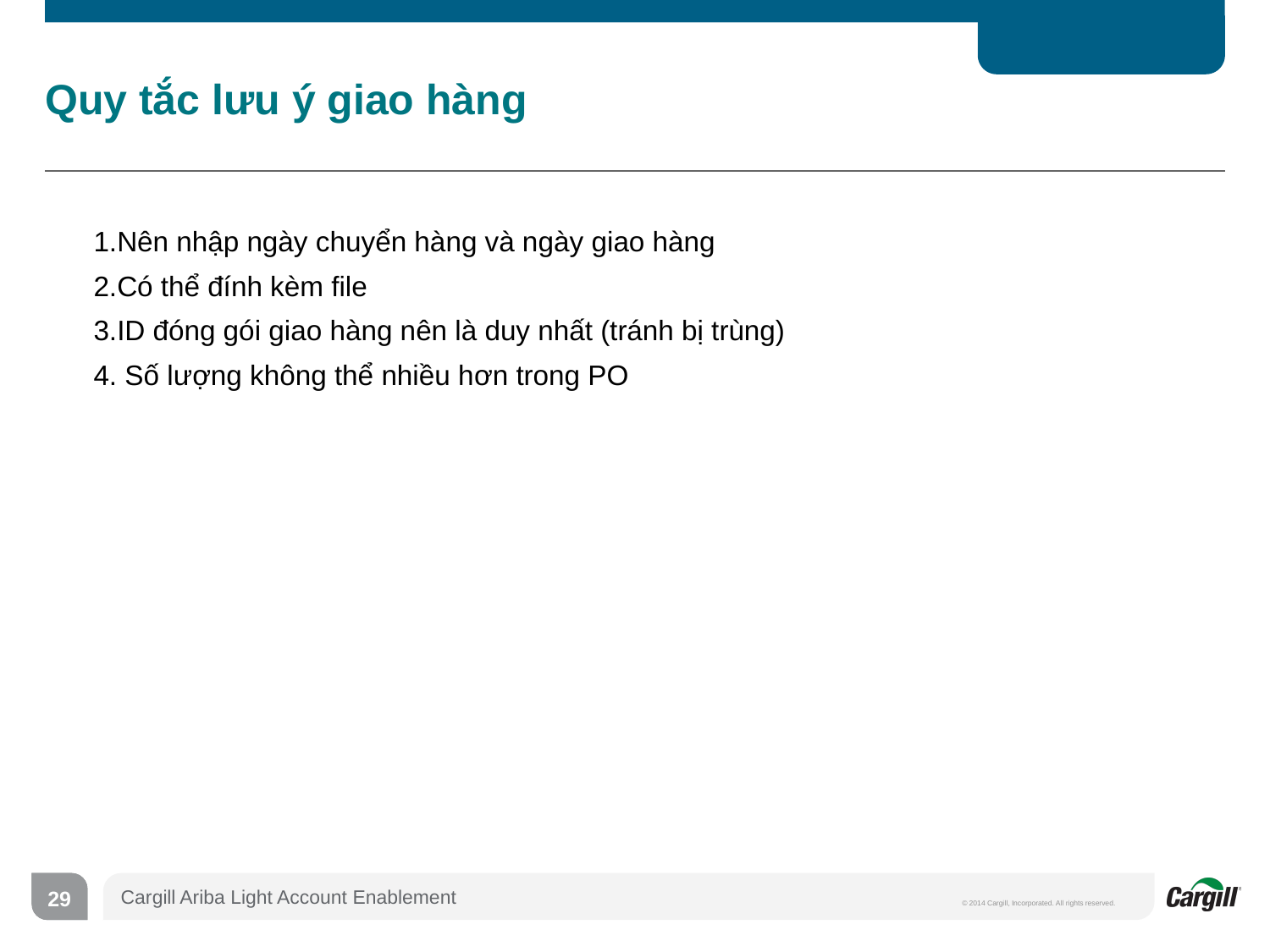

# Quy tắc lưu ý giao hàng
 1.Nên nhập ngày chuyển hàng và ngày giao hàng
 2.Có thể đính kèm file
 3.ID đóng gói giao hàng nên là duy nhất (tránh bị trùng)
 4. Số lượng không thể nhiều hơn trong PO

29